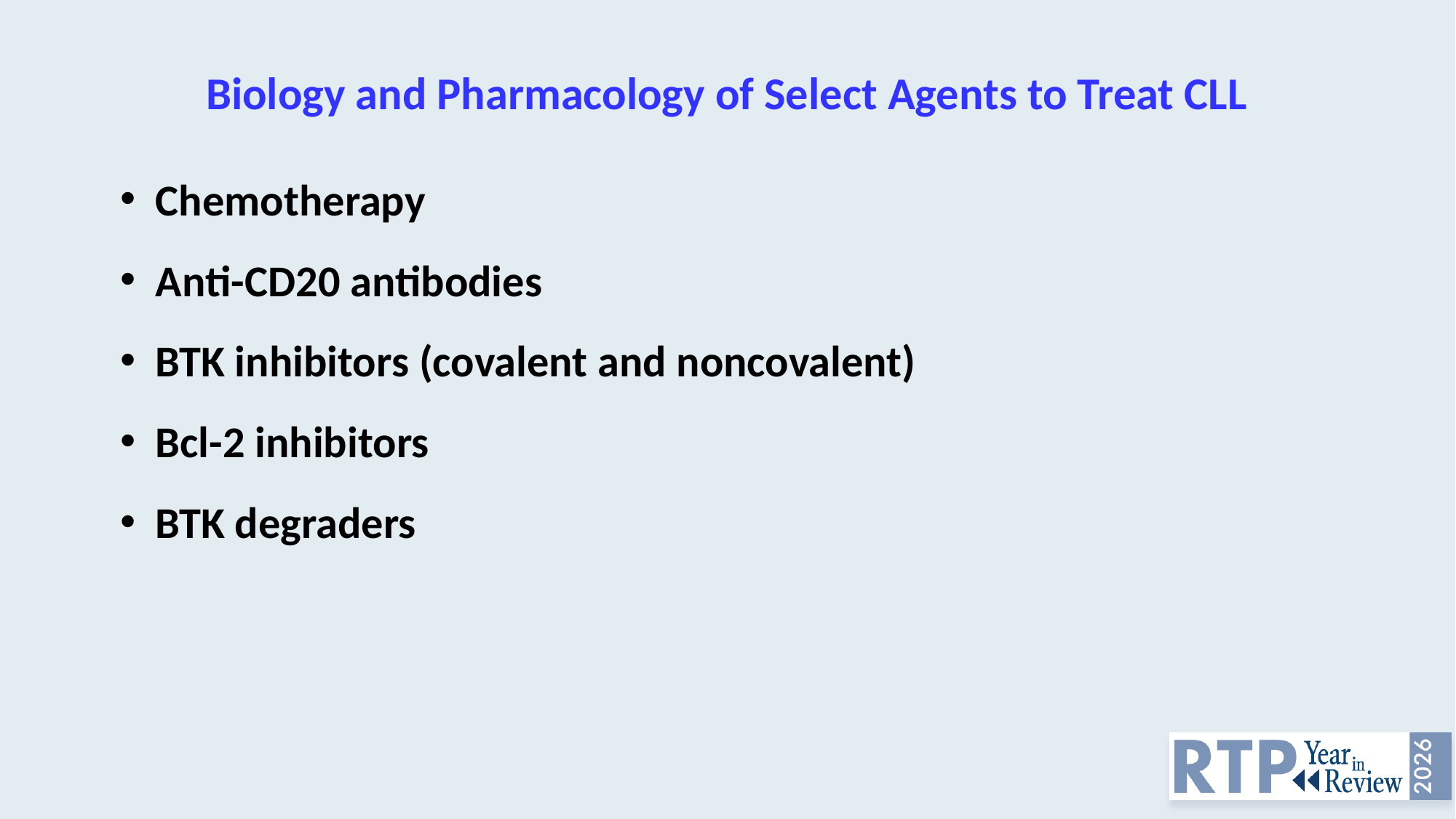

# Biology and Pharmacology of Select Agents to Treat CLL
Chemotherapy
Anti-CD20 antibodies
BTK inhibitors (covalent and noncovalent)
Bcl-2 inhibitors
BTK degraders